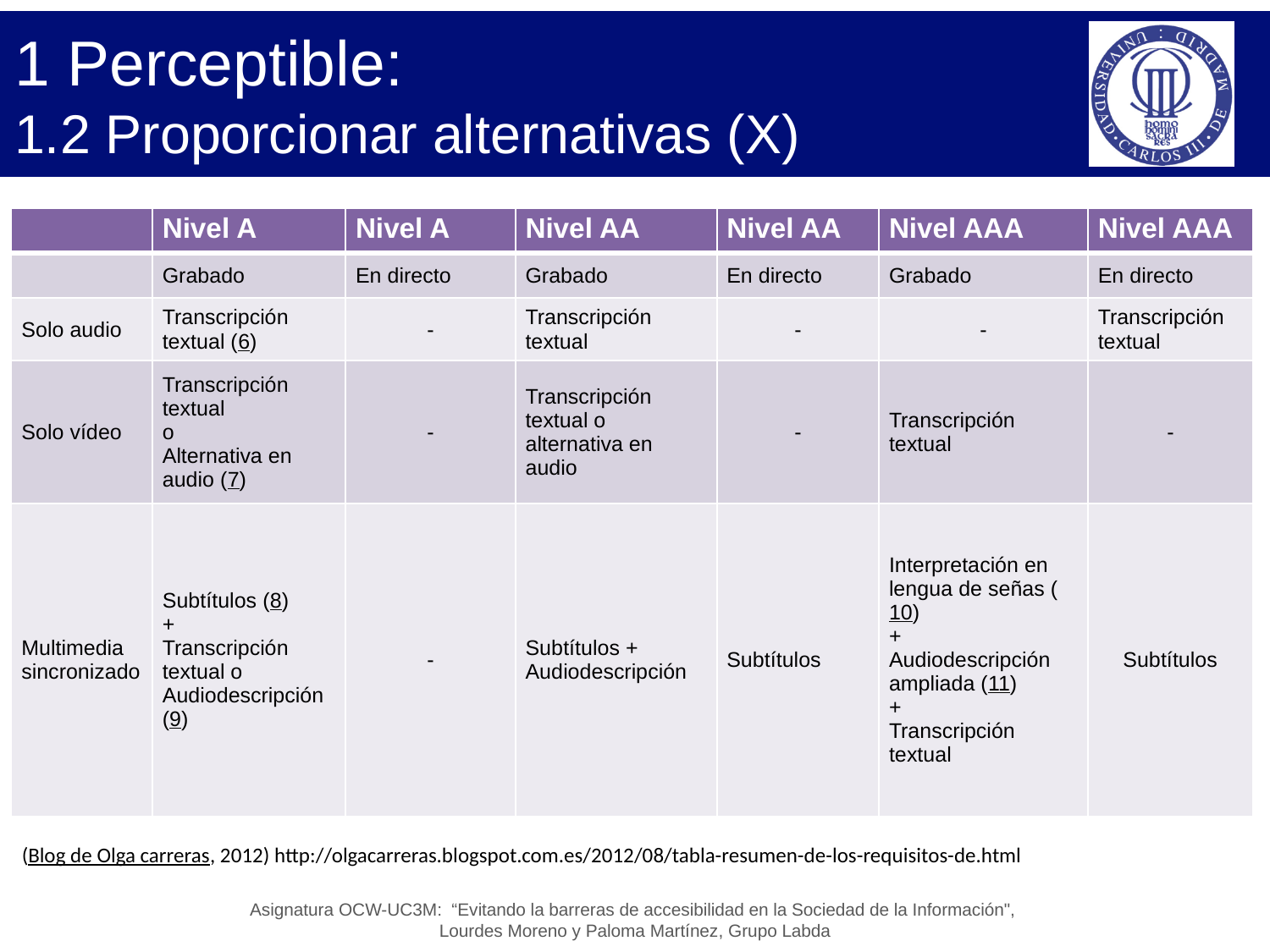

# 1 Perceptible: 1.2 Proporcionar alternativas (X)
|  | Nivel A | Nivel A | Nivel AA | Nivel AA | Nivel AAA | Nivel AAA |
| --- | --- | --- | --- | --- | --- | --- |
|  | Grabado | En directo | Grabado | En directo | Grabado | En directo |
| Solo audio | Transcripción textual (6) | - | Transcripción textual | - | - | Transcripción textual |
| Solo vídeo | Transcripción textual  o Alternativa en audio (7) | - | Transcripción textual o alternativa en audio | - | Transcripción textual | - |
| Multimedia sincronizado | Subtítulos (8)  + Transcripción textual o Audiodescripción (9) | - | Subtítulos + Audiodescripción | Subtítulos | Interpretación en lengua de señas (10)  + Audiodescripción ampliada (11)  + Transcripción textual | Subtítulos |
(Blog de Olga carreras, 2012) http://olgacarreras.blogspot.com.es/2012/08/tabla-resumen-de-los-requisitos-de.html
Asignatura OCW-UC3M:  “Evitando la barreras de accesibilidad en la Sociedad de la Información",
Lourdes Moreno y Paloma Martínez, Grupo Labda